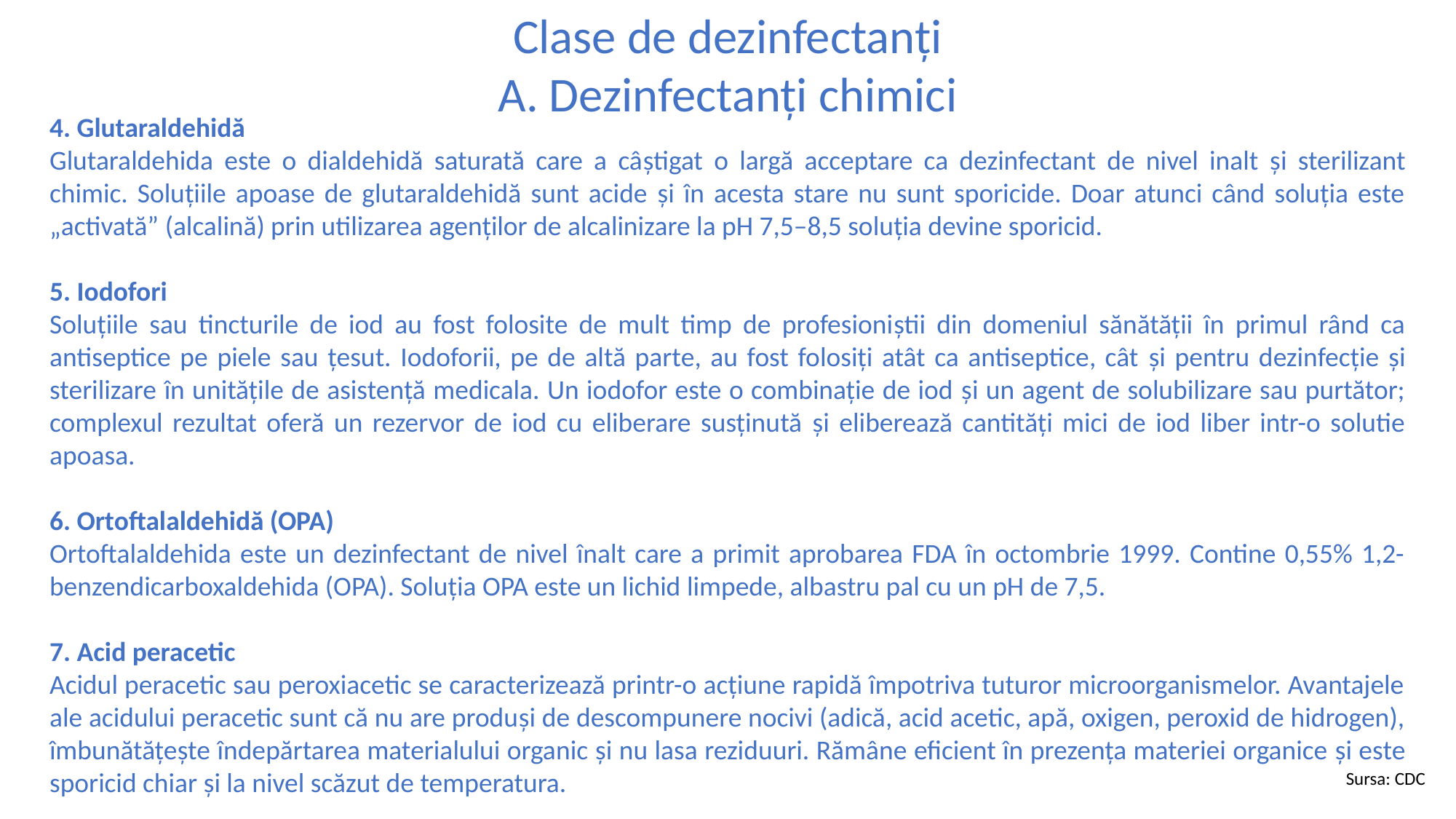

Clase de dezinfectanți
A. Dezinfectanți chimici
4. Glutaraldehidă
Glutaraldehida este o dialdehidă saturată care a câștigat o largă acceptare ca dezinfectant de nivel inalt și sterilizant chimic. Soluțiile apoase de glutaraldehidă sunt acide și în acesta stare nu sunt sporicide. Doar atunci când soluția este „activată” (alcalină) prin utilizarea agenților de alcalinizare la pH 7,5–8,5 soluția devine sporicid.

5. Iodofori
Soluțiile sau tincturile de iod au fost folosite de mult timp de profesioniștii din domeniul sănătății în primul rând ca antiseptice pe piele sau țesut. Iodoforii, pe de altă parte, au fost folosiți atât ca antiseptice, cât și pentru dezinfecție și sterilizare în unitățile de asistență medicala. Un iodofor este o combinație de iod și un agent de solubilizare sau purtător; complexul rezultat oferă un rezervor de iod cu eliberare susținută și eliberează cantități mici de iod liber intr-o solutie apoasa.

6. Ortoftalaldehidă (OPA)
Ortoftalaldehida este un dezinfectant de nivel înalt care a primit aprobarea FDA în octombrie 1999. Contine 0,55% 1,2-benzendicarboxaldehida (OPA). Soluția OPA este un lichid limpede, albastru pal cu un pH de 7,5.

7. Acid peracetic
Acidul peracetic sau peroxiacetic se caracterizează printr-o acțiune rapidă împotriva tuturor microorganismelor. Avantajele ale acidului peracetic sunt că nu are produși de descompunere nocivi (adică, acid acetic, apă, oxigen, peroxid de hidrogen), îmbunătățește îndepărtarea materialului organic și nu lasa reziduuri. Rămâne eficient în prezența materiei organice și este sporicid chiar și la nivel scăzut de temperatura.
Sursa: CDC